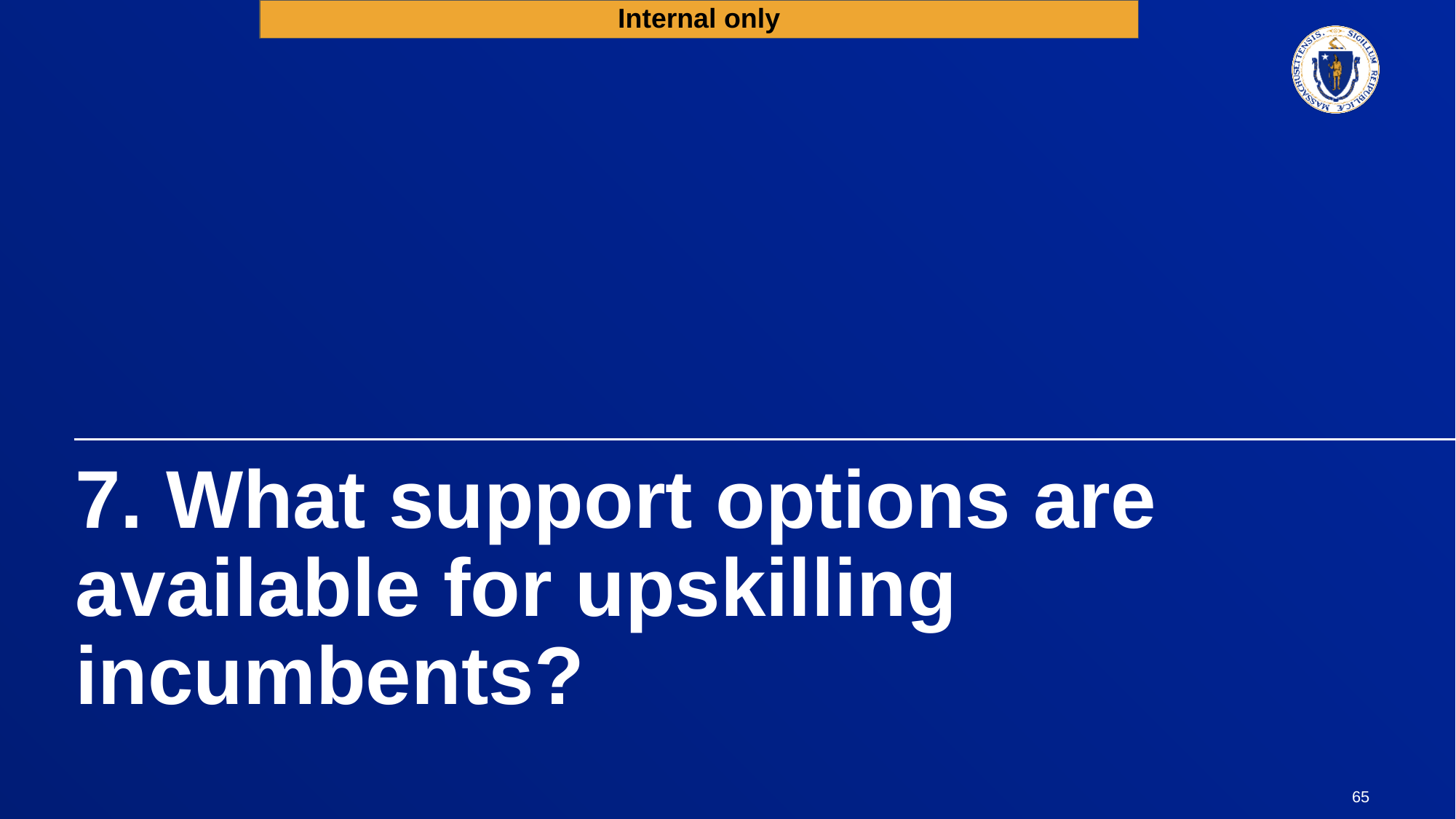

Internal only
# 7. What support options are available for upskilling incumbents?